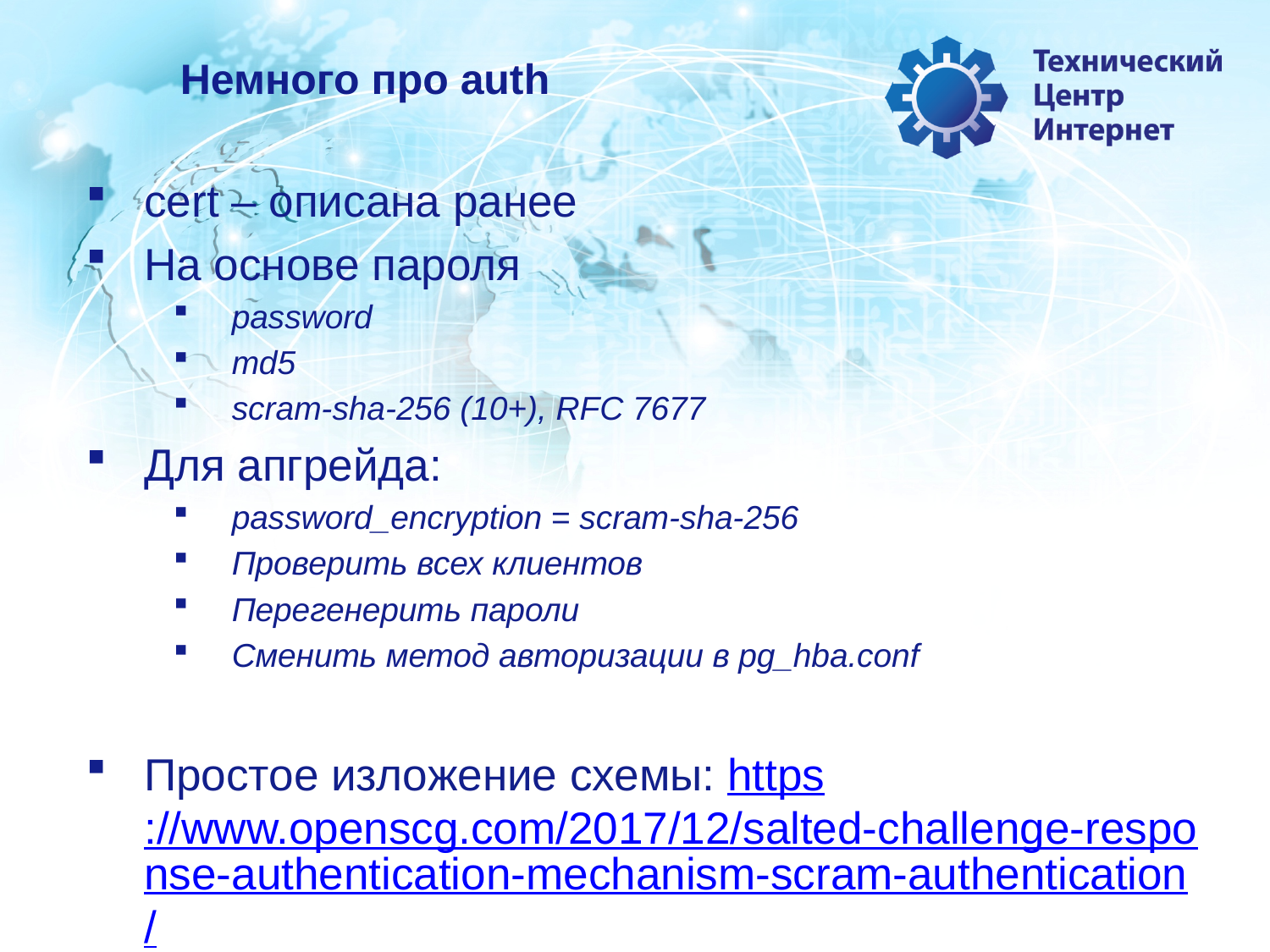

Немного про auth

cert – описана ранее
На основе пароля
password
md5
scram-sha-256 (10+), RFC 7677
Для апгрейда:
password_encryption = scram-sha-256
Проверить всех клиентов
Перегенерить пароли
Сменить метод авторизации в pg_hba.conf

Простое изложение схемы: https://www.openscg.com/2017/12/salted-challenge-response-authentication-mechanism-scram-authentication/